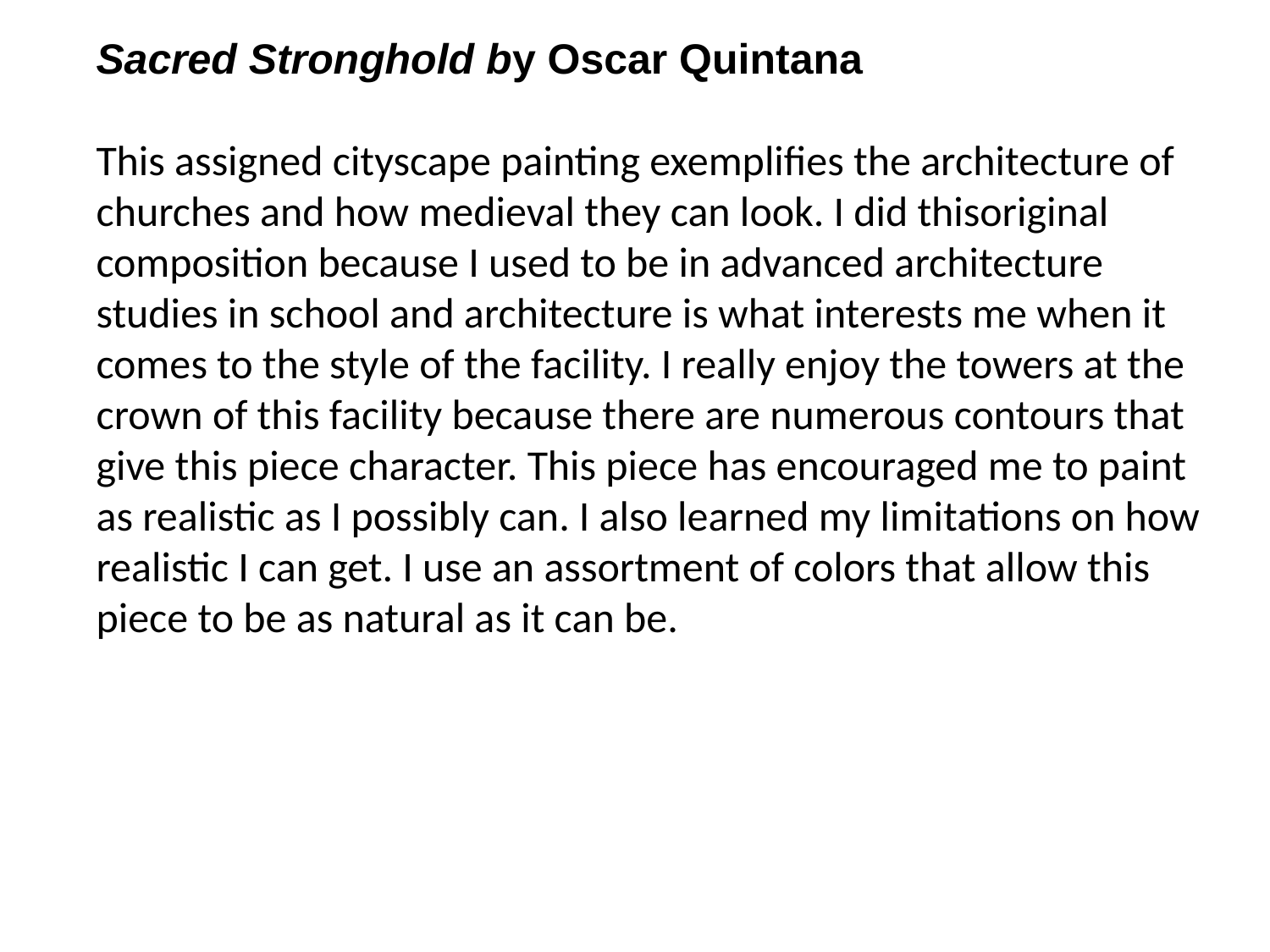

Sacred Stronghold by Oscar Quintana

This assigned cityscape painting exemplifies the architecture of churches and how medieval they can look. I did thisoriginal composition because I used to be in advanced architecture studies in school and architecture is what interests me when it comes to the style of the facility. I really enjoy the towers at the crown of this facility because there are numerous contours that give this piece character. This piece has encouraged me to paint as realistic as I possibly can. I also learned my limitations on how realistic I can get. I use an assortment of colors that allow this piece to be as natural as it can be.